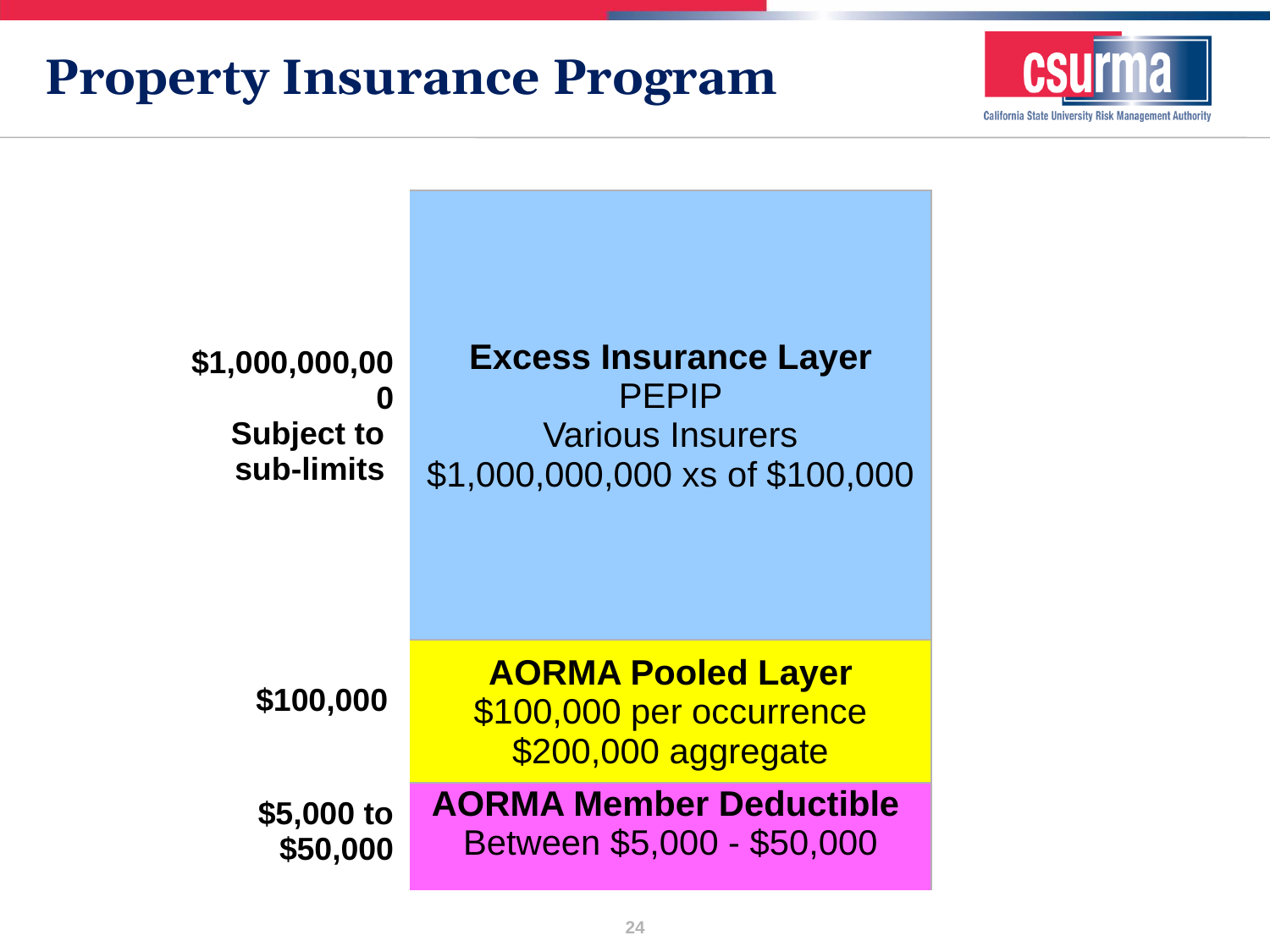

# Property Insurance Program
| $1,000,000,000 Subject to sub-limits |  | Excess Insurance Layer PEPIP Various Insurers $1,000,000,000 xs of $100,000 |
| --- | --- | --- |
| $100,000 |  | AORMA Pooled Layer $100,000 per occurrence $200,000 aggregate |
| $5,000 to $50,000 |  | AORMA Member Deductible Between $5,000 - $50,000 |
24